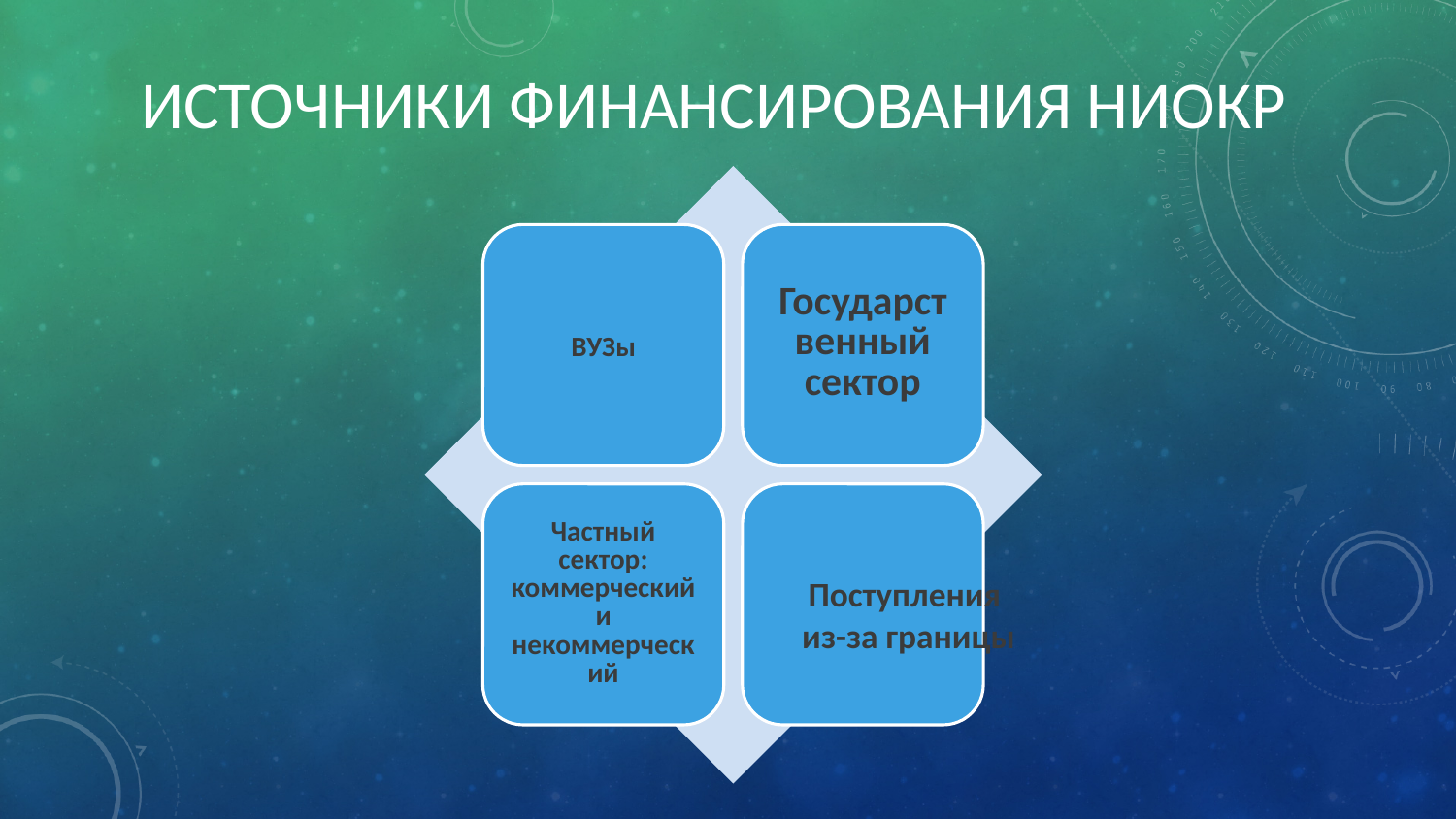

# ИСТОЧНИКИ ФИНАНСИРОВАНИЯ НИОКР
ВУЗы
Государственный сектор
Частный сектор: коммерческий и некоммерческий
Поступления
из-за границы